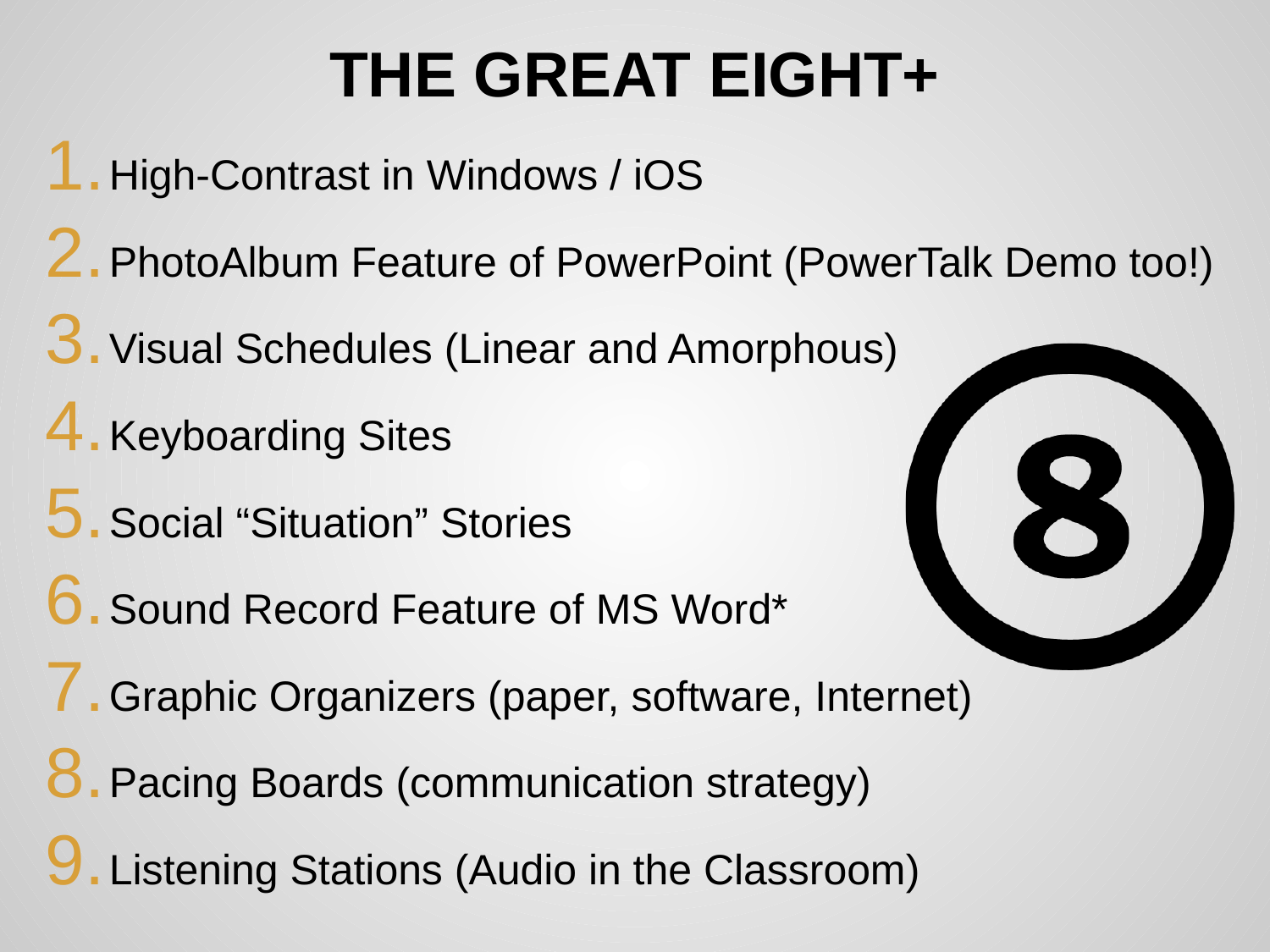

# The Great Eight+
High-Contrast in Windows / iOS
PhotoAlbum Feature of PowerPoint (PowerTalk Demo too!)
Visual Schedules (Linear and Amorphous)
Keyboarding Sites
Social “Situation” Stories
Sound Record Feature of MS Word*
Graphic Organizers (paper, software, Internet)
Pacing Boards (communication strategy)
Listening Stations (Audio in the Classroom)

Graphic Organizers (paper, software, Internet)

Pacing Boards (communication strategy)

Listening Stations (Audio in the Classroom)